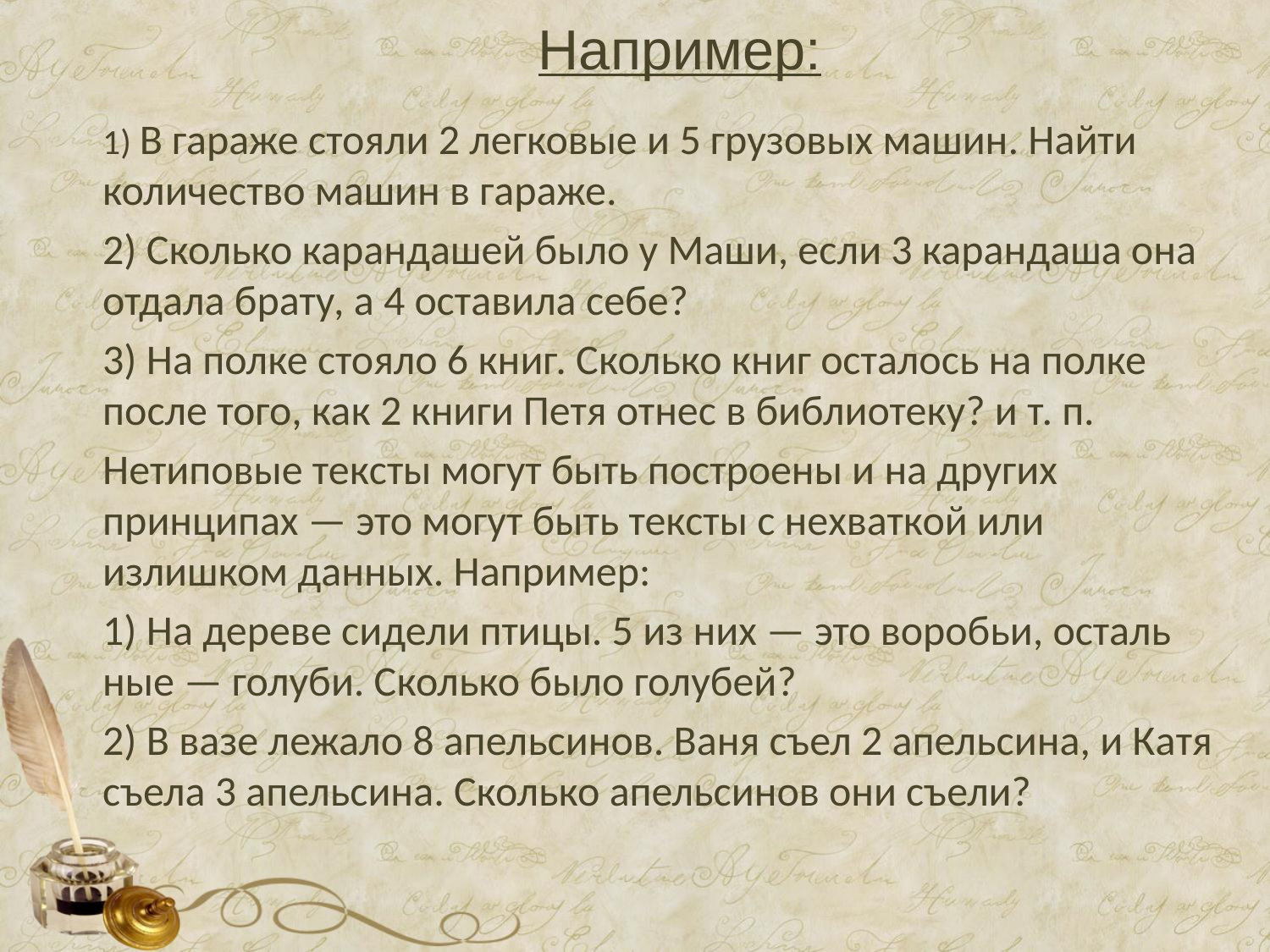

# Например:
1) В гараже стояли 2 легковые и 5 грузовых машин. Найти количество машин в гараже.
2) Сколько карандашей было у Маши, если 3 карандаша она отдала брату, а 4 оставила себе?
3) На полке стояло 6 книг. Сколько книг осталось на полке после того, как 2 книги Петя отнес в библиотеку? и т. п.
Нетиповые тексты могут быть построены и на других принципах — это могут быть тексты с нехваткой или излишком данных. Например:
1) На дереве сидели птицы. 5 из них — это воробьи, осталь­ные — голуби. Сколько было голубей?
2) В вазе лежало 8 апельсинов. Ваня съел 2 апельсина, и Ка­тя съела 3 апельсина. Сколько апельсинов они съели?